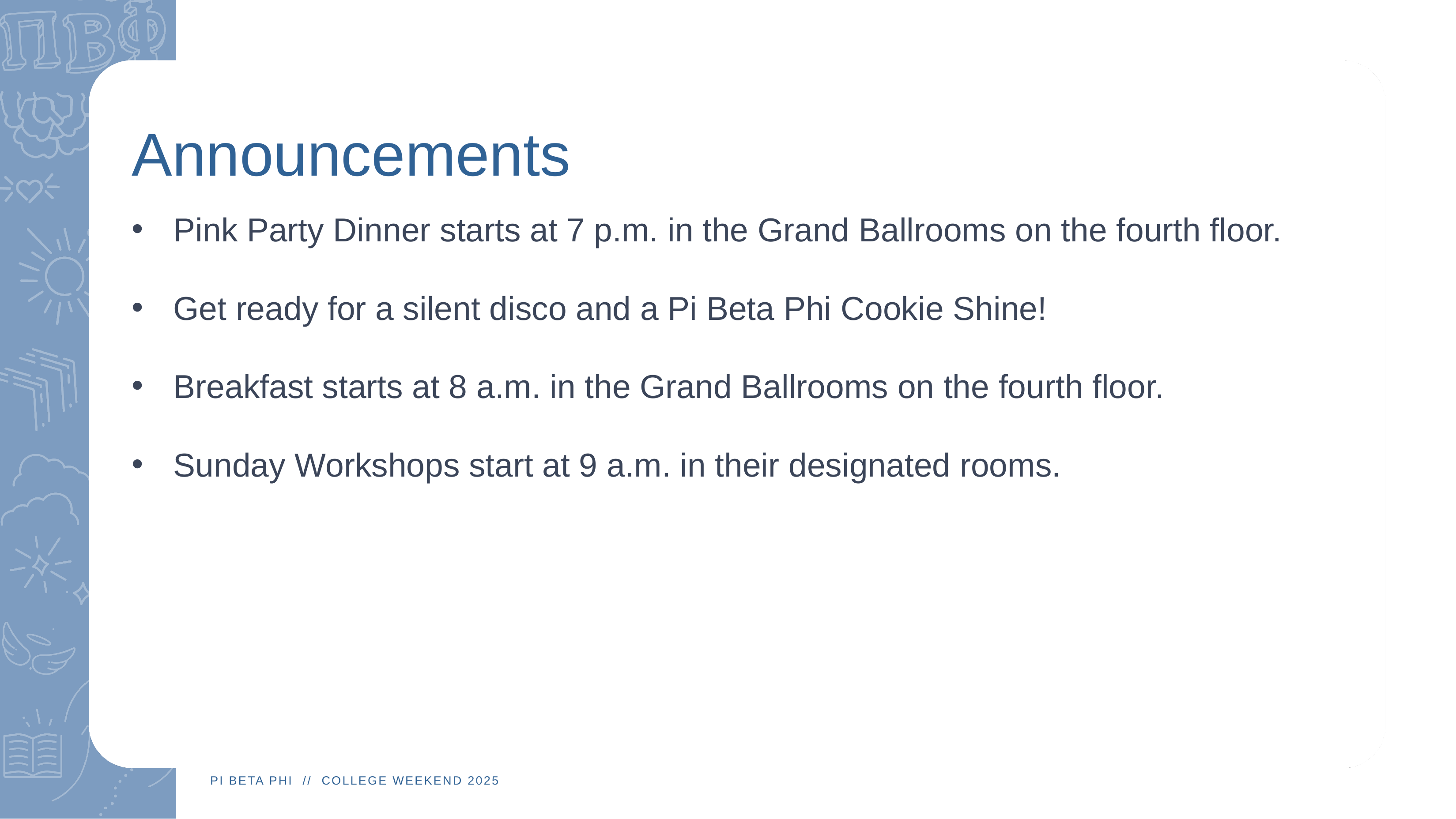

# Announcements
Pink Party Dinner starts at 7 p.m. in the Grand Ballrooms on the fourth floor.
Get ready for a silent disco and a Pi Beta Phi Cookie Shine!
Breakfast starts at 8 a.m. in the Grand Ballrooms on the fourth floor.
Sunday Workshops start at 9 a.m. in their designated rooms.